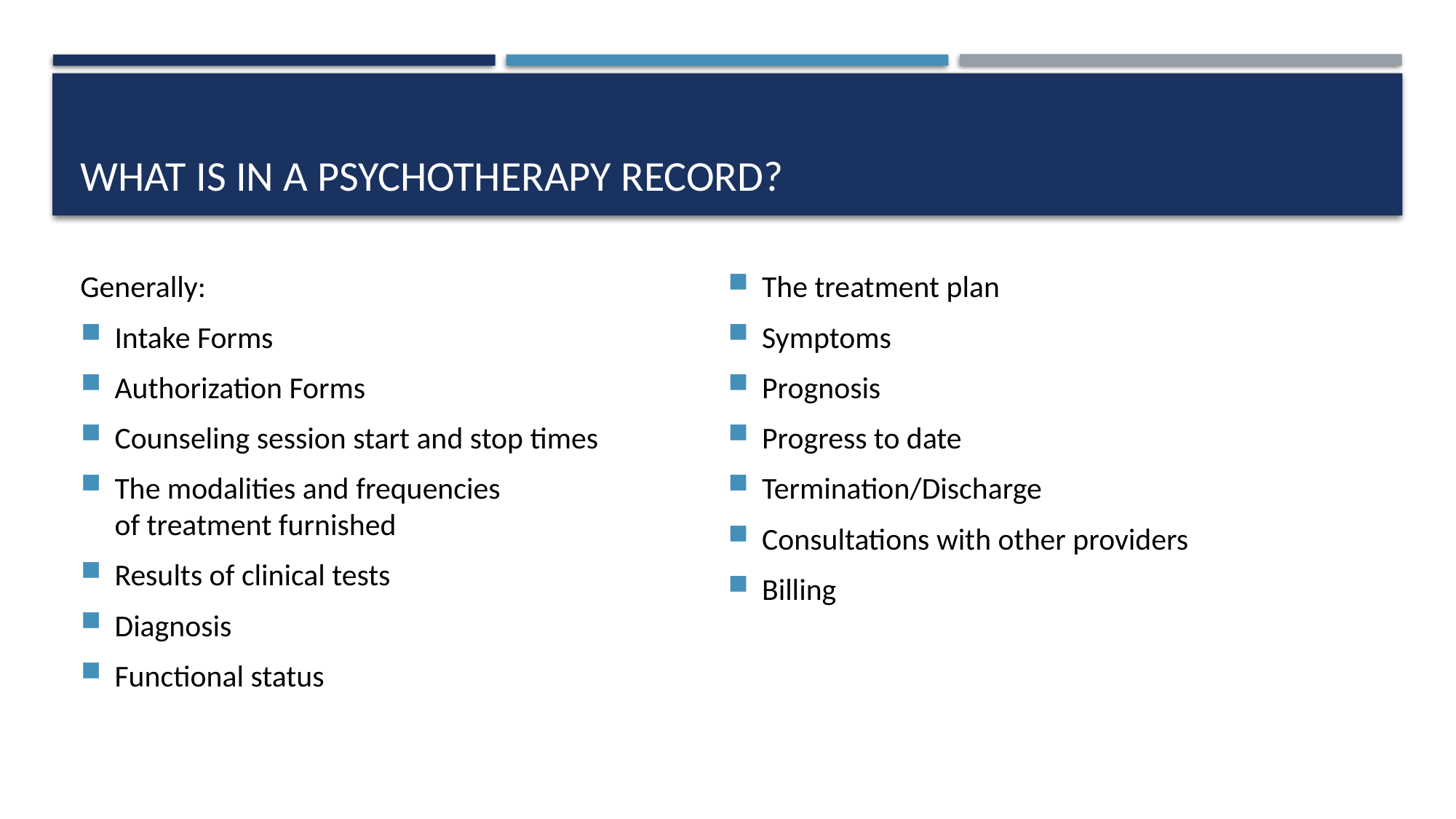

# What Is in a psychotherapy record?
Generally:
Intake Forms
Authorization Forms
Counseling session start and stop times
The modalities and frequencies of treatment furnished
Results of clinical tests
Diagnosis
Functional status
The treatment plan
Symptoms
Prognosis
Progress to date
Termination/Discharge
Consultations with other providers
Billing